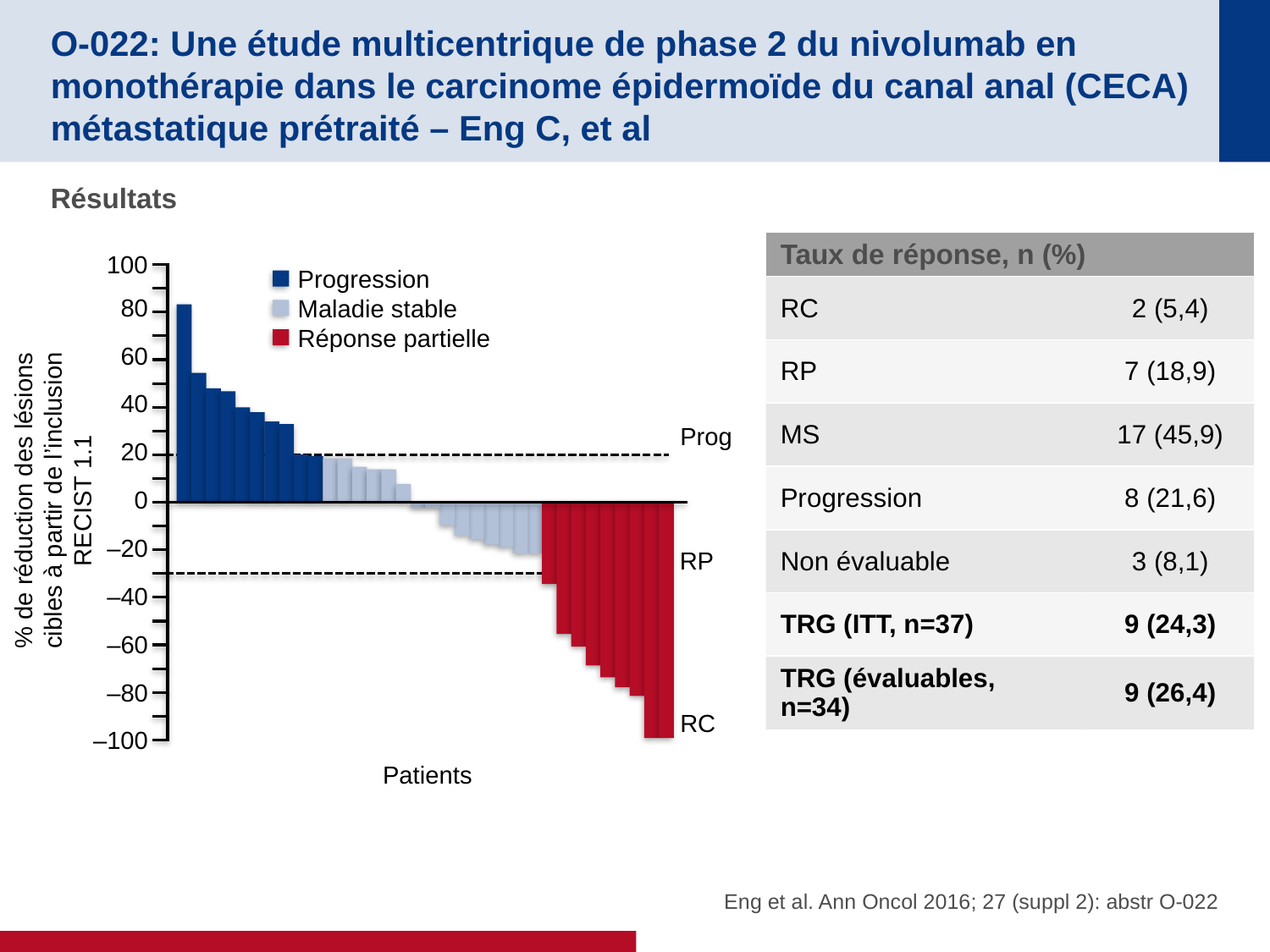

# O-022: Une étude multicentrique de phase 2 du nivolumab en monothérapie dans le carcinome épidermoïde du canal anal (CECA) métastatique prétraité – Eng C, et al
Résultats
| Taux de réponse, n (%) |  |
| --- | --- |
| RC | 2 (5,4) |
| RP | 7 (18,9) |
| MS | 17 (45,9) |
| Progression | 8 (21,6) |
| Non évaluable | 3 (8,1) |
| TRG (ITT, n=37) | 9 (24,3) |
| TRG (évaluables, n=34) | 9 (26,4) |
100
Progression
Maladie stable
Réponse partielle

80

60

40

Prog

20
% de réduction des lésions cibles à partir de l’inclusion RECIST 1.1

0

–20
RP
–40
–60
–80
RC
–100
Patients
Eng et al. Ann Oncol 2016; 27 (suppl 2): abstr O-022